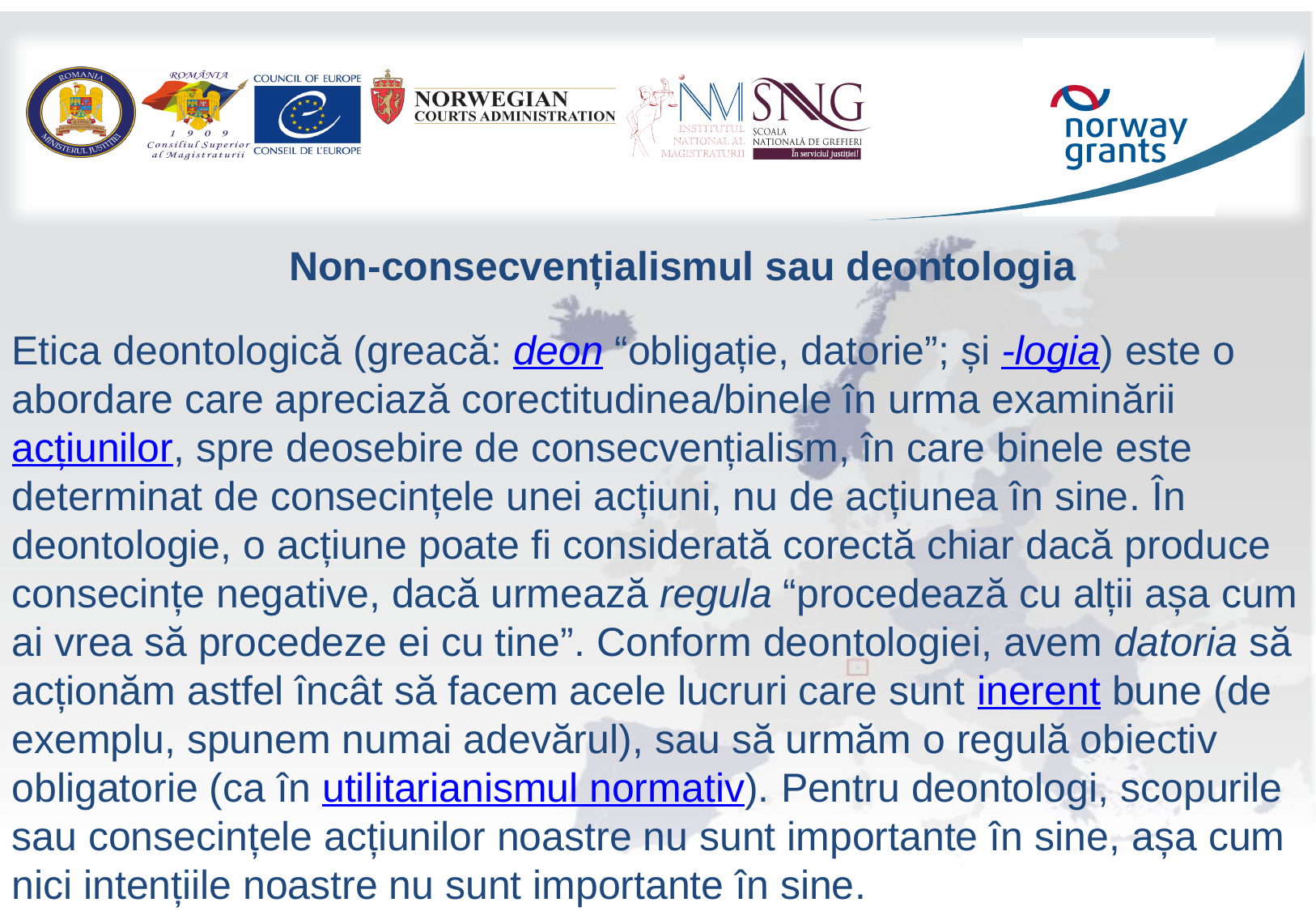

Etica deontologică (greacă: deon “obligație, datorie”; și -logia) este o abordare care apreciază corectitudinea/binele în urma examinării acțiunilor, spre deosebire de consecvențialism, în care binele este determinat de consecințele unei acțiuni, nu de acțiunea în sine. În deontologie, o acțiune poate fi considerată corectă chiar dacă produce consecințe negative, dacă urmează regula “procedează cu alții așa cum ai vrea să procedeze ei cu tine”. Conform deontologiei, avem datoria să acționăm astfel încât să facem acele lucruri care sunt inerent bune (de exemplu, spunem numai adevărul), sau să urmăm o regulă obiectiv obligatorie (ca în utilitarianismul normativ). Pentru deontologi, scopurile sau consecințele acțiunilor noastre nu sunt importante în sine, așa cum nici intențiile noastre nu sunt importante în sine.

Non-consecvențialismul sau deontologia